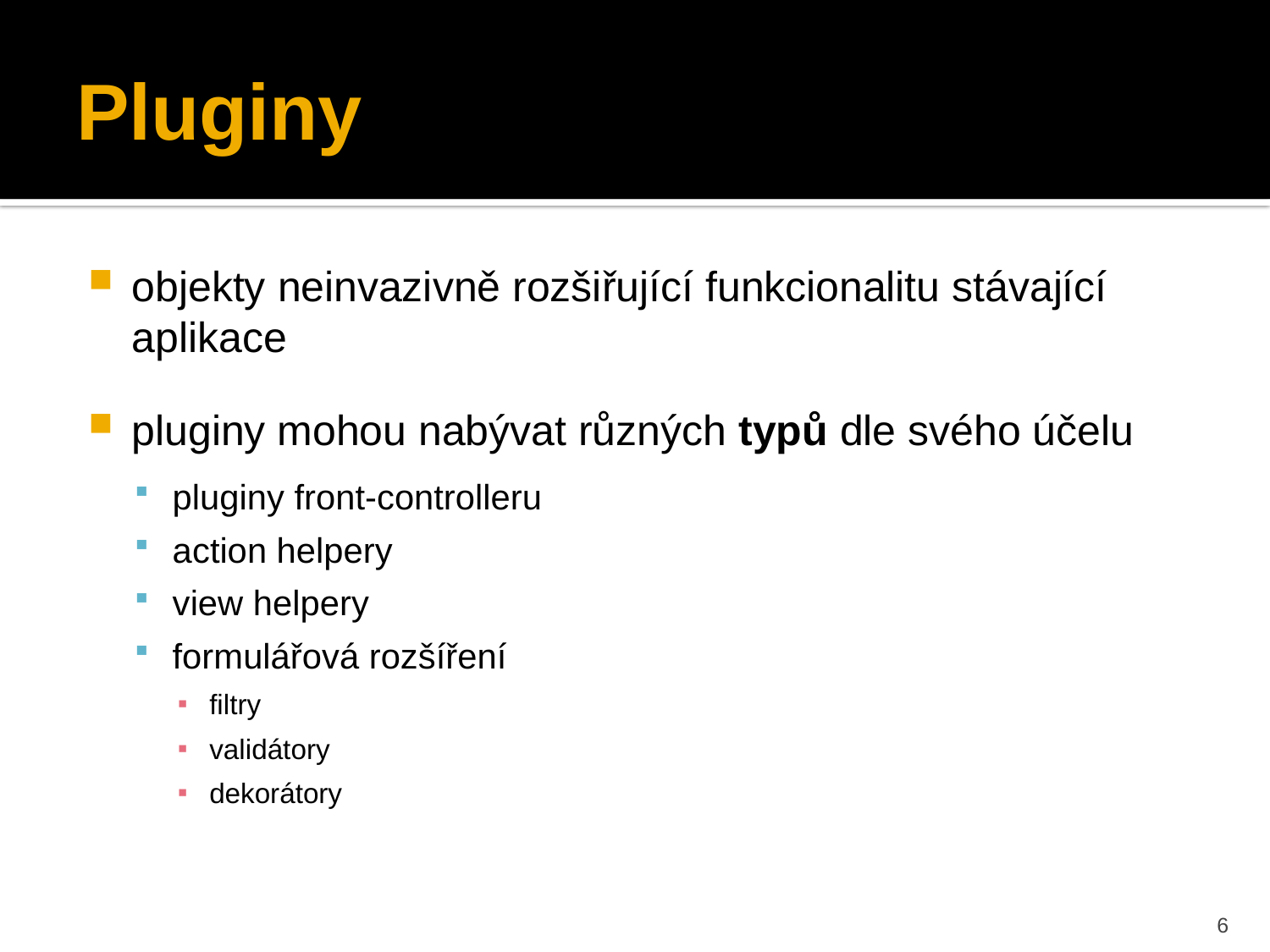

# Pluginy
objekty neinvazivně rozšiřující funkcionalitu stávající aplikace
pluginy mohou nabývat různých typů dle svého účelu
pluginy front-controlleru
action helpery
view helpery
formulářová rozšíření
filtry
validátory
dekorátory
6